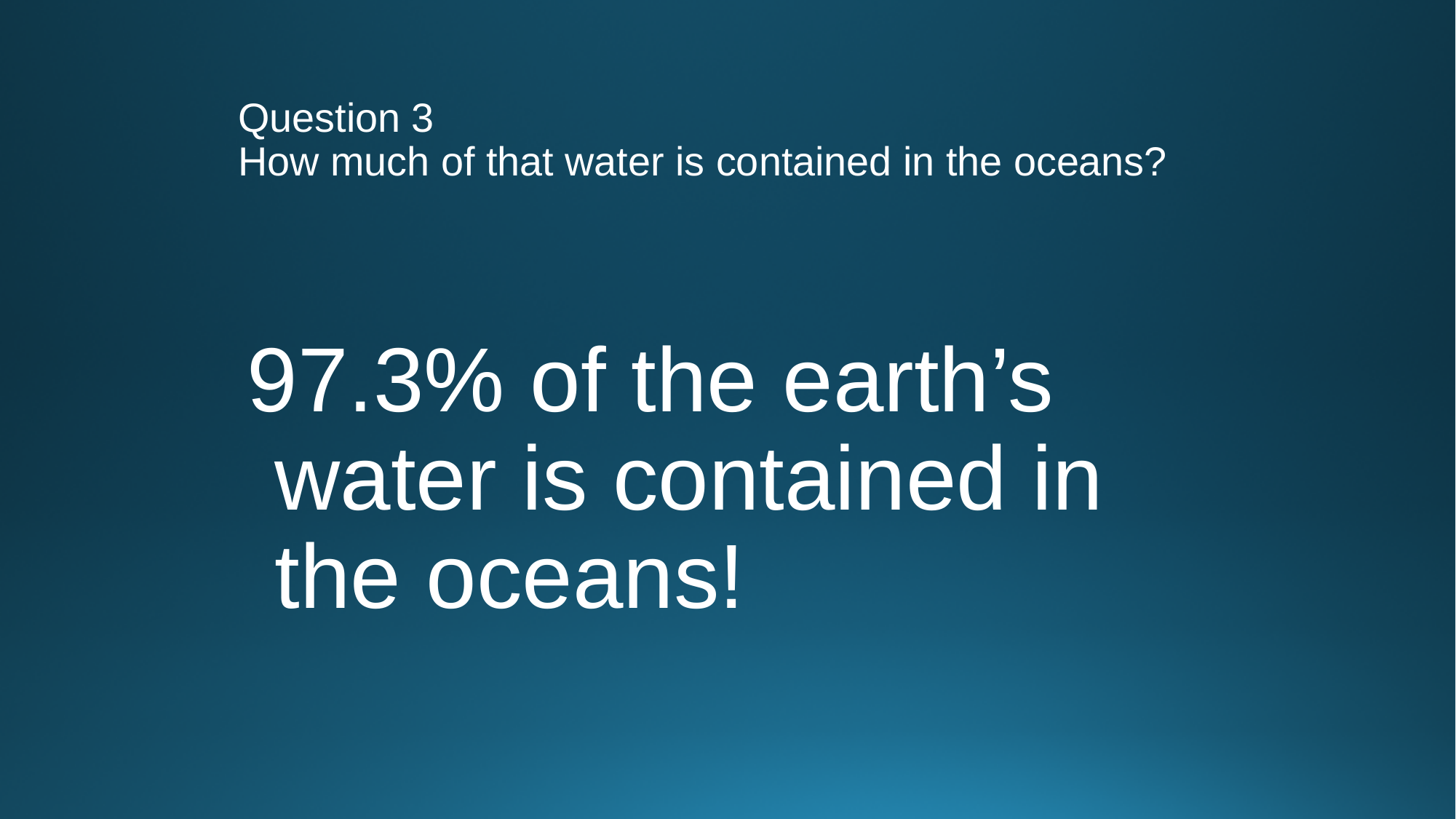

# Question 3 How much of that water is contained in the oceans?
97.3% of the earth’s water is contained in the oceans!